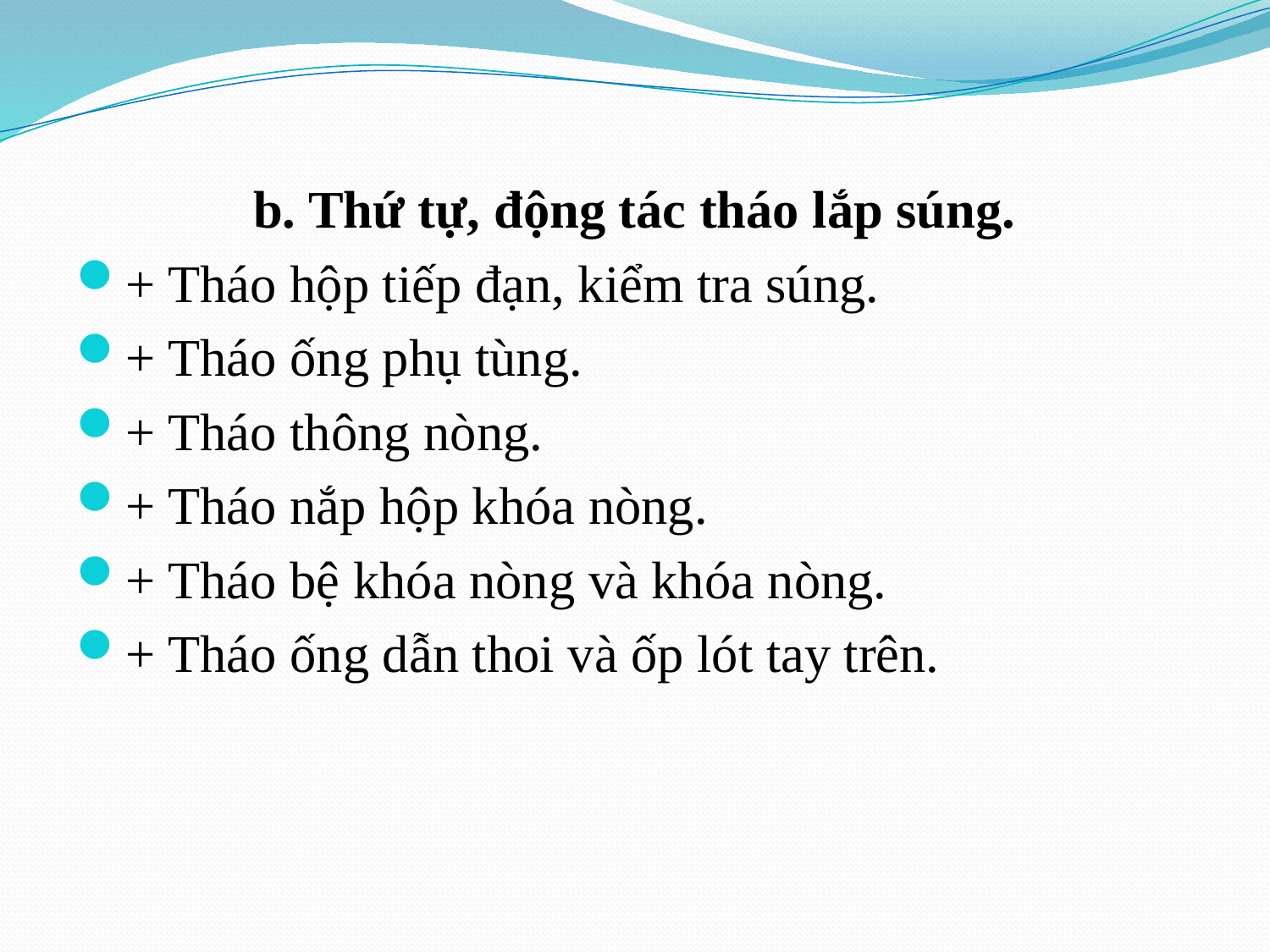

b. Thứ tự, động tác tháo lắp súng.
+ Tháo hộp tiếp đạn, kiểm tra súng.
+ Tháo ống phụ tùng.
+ Tháo thông nòng.
+ Tháo nắp hộp khóa nòng.
+ Tháo bệ khóa nòng và khóa nòng.
+ Tháo ống dẫn thoi và ốp lót tay trên.